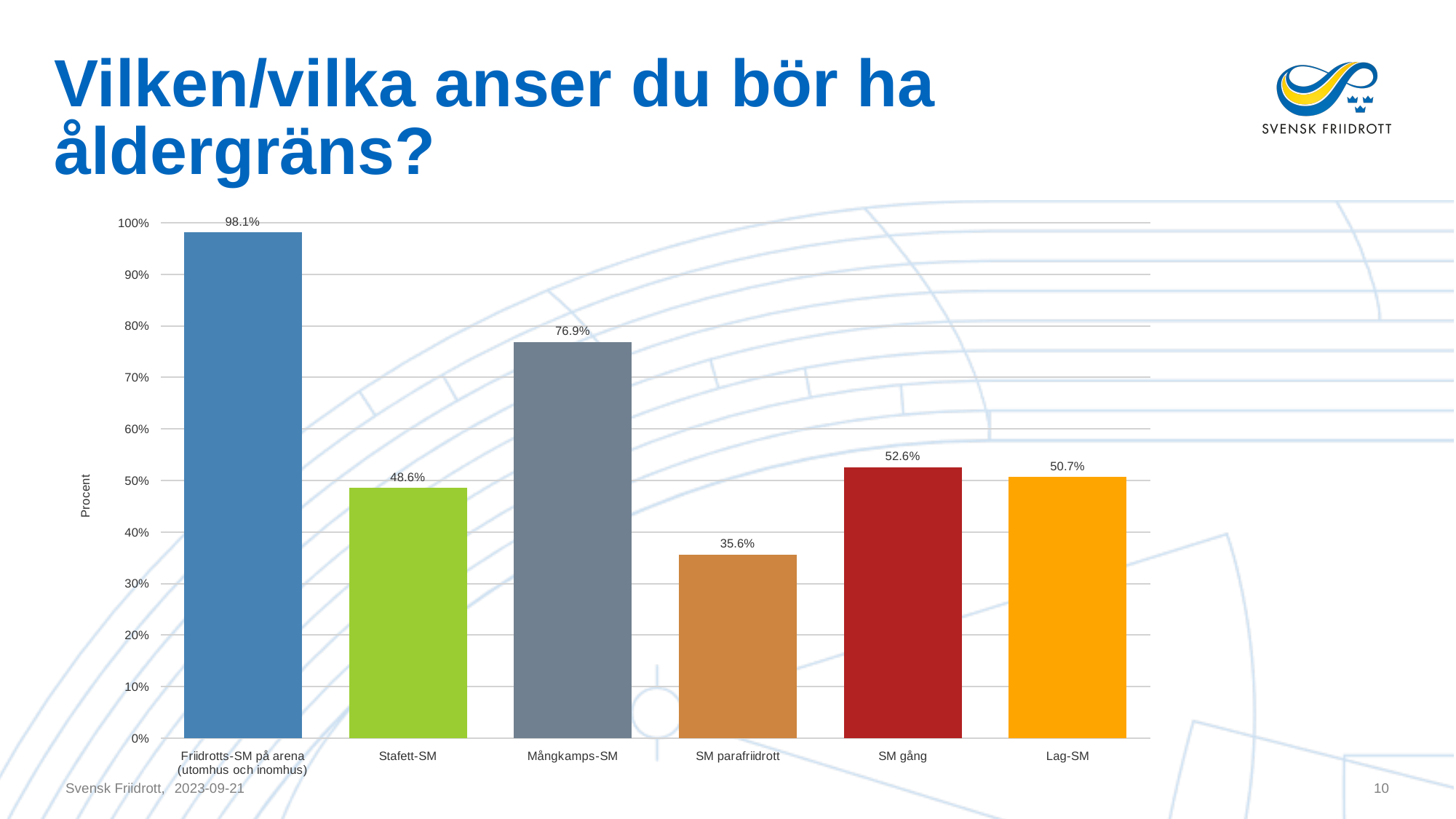

# Vilken/vilka anser du bör ha åldergräns?

### Chart

| Category | Det finns flera SM-tävlingar för seniorer - vilken/vilka anser du bör ha åldergräns? De SM-tävlingar som ej listas nedan har redan en åldersgräns för deltagande. |
|---|---|
| Friidrotts-SM på arena (utomhus och inomhus) | 0.9811320754716981 |
| Stafett-SM | 0.4858490566037736 |
| Mångkamps-SM | 0.7688679245283019 |
| SM parafriidrott | 0.3561320754716981 |
| SM gång | 0.5259433962264151 |
| Lag-SM | 0.5070754716981132 |
Svensk Friidrott,
2023-09-21
10